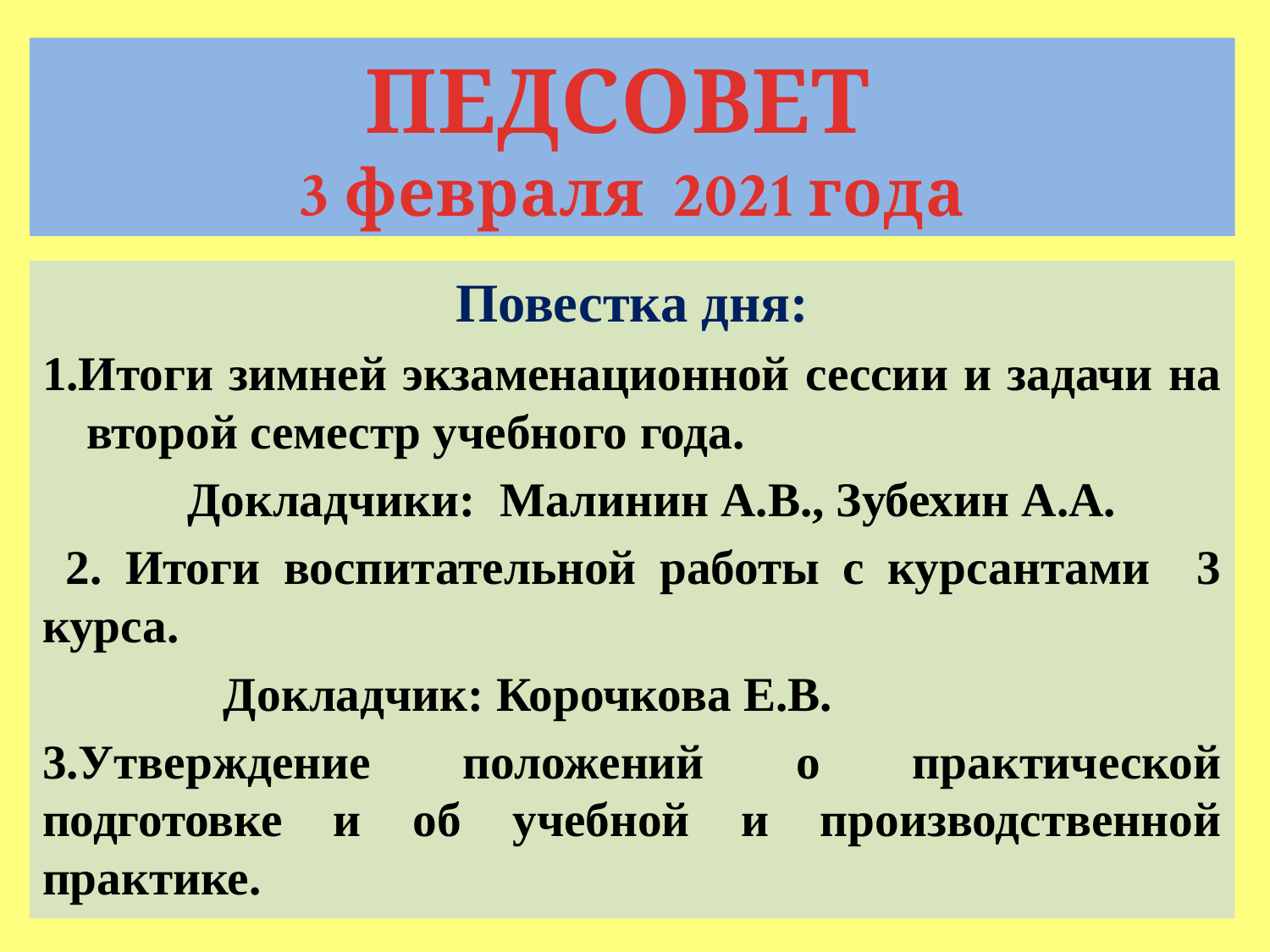

ПЕДСОВЕТ
3 февраля  2021 года
Повестка дня:
1.Итоги зимней экзаменационной сессии и задачи на второй семестр учебного года.
            Докладчики:  Малинин А.В., Зубехин А.А.
 2. Итоги воспитательной работы с курсантами  3 курса.
               Докладчик: Корочкова Е.В.
3.Утверждение положений о практической подготовке и об учебной и производственной практике.